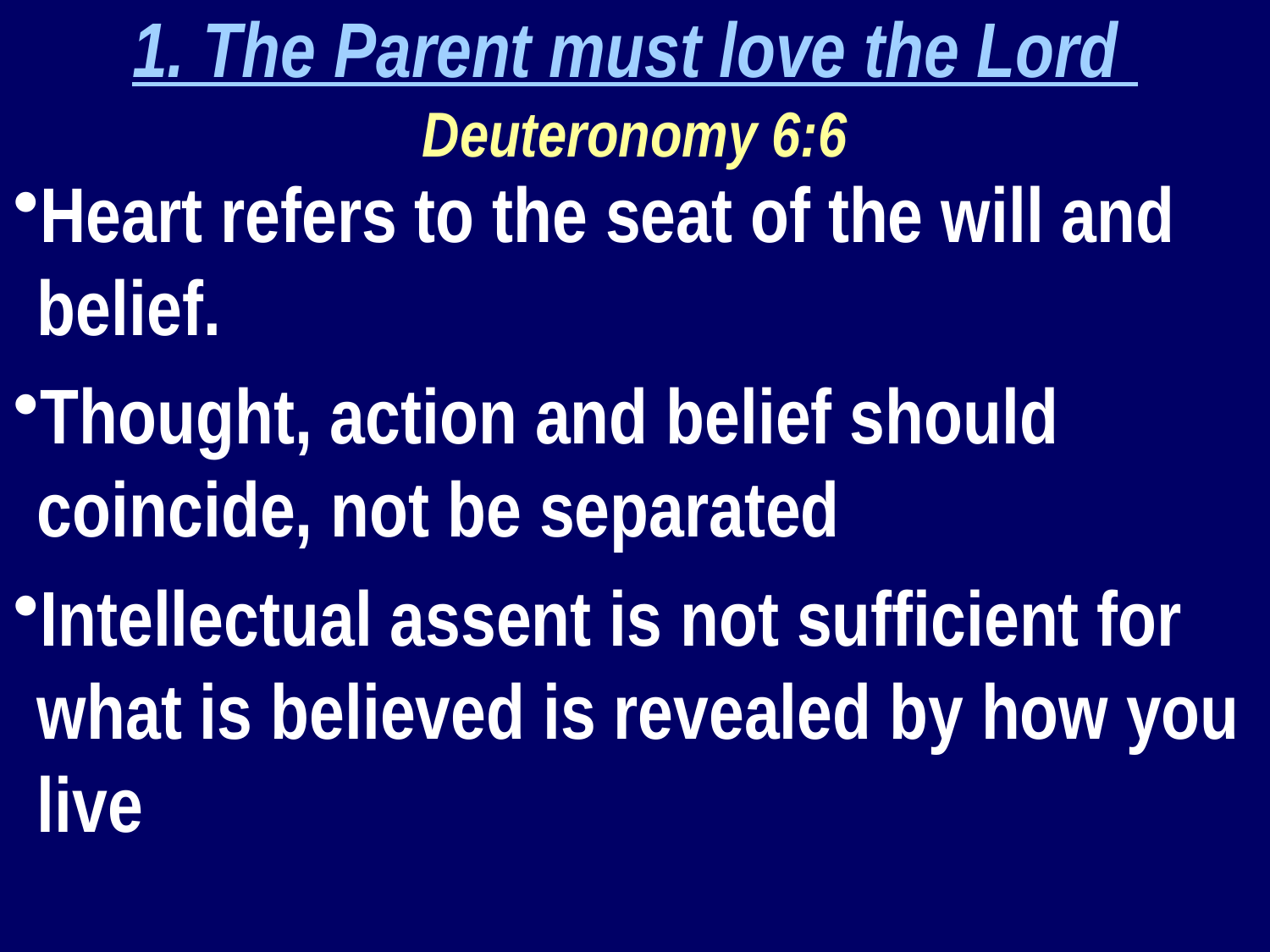

1. The Parent must love the Lord
Deuteronomy 6:6
Heart refers to the seat of the will and belief.
Thought, action and belief should coincide, not be separated
Intellectual assent is not sufficient for what is believed is revealed by how you live